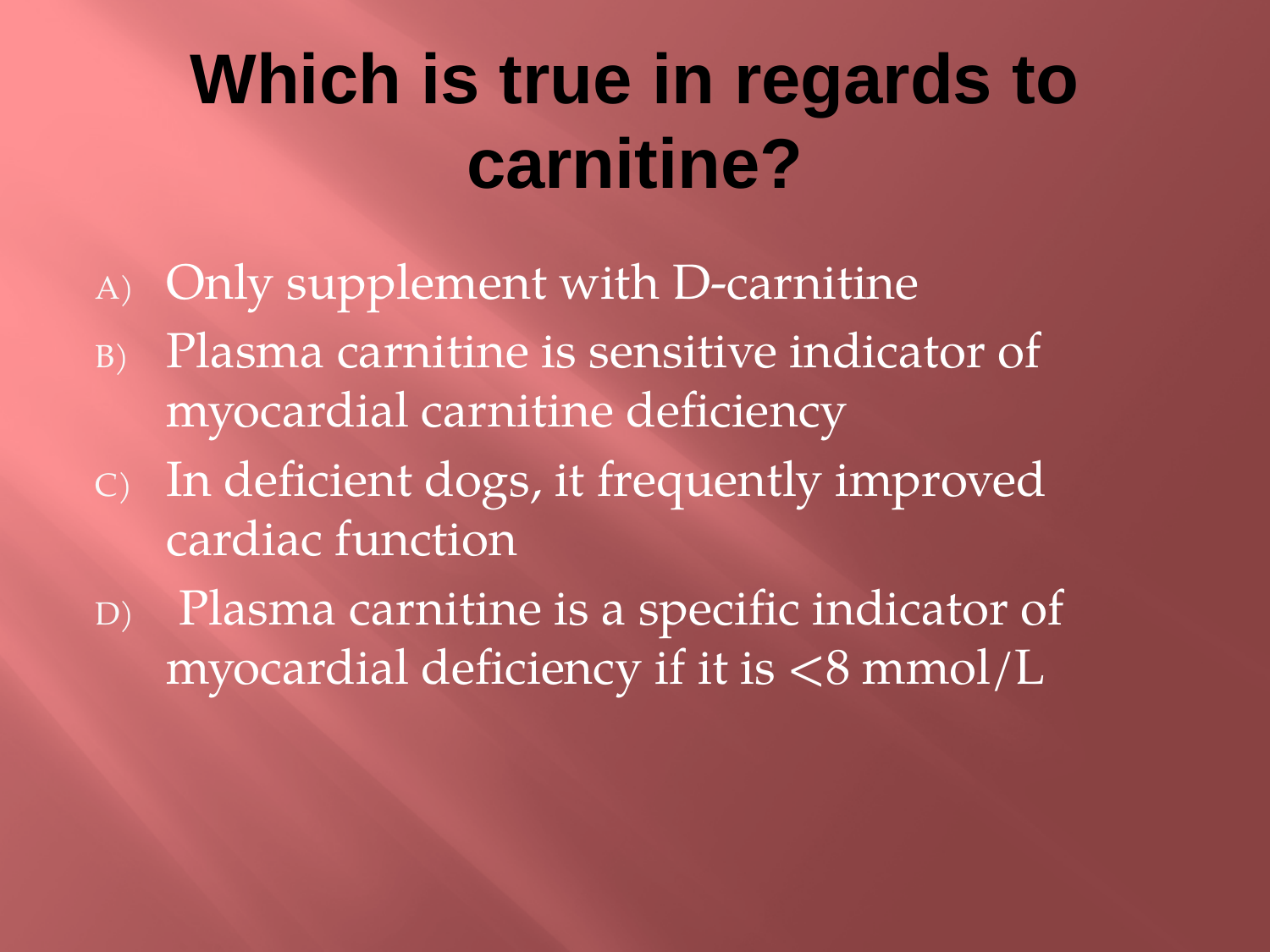

# Which is true in regards to carnitine?
Only supplement with D-carnitine
Plasma carnitine is sensitive indicator of myocardial carnitine deficiency
In deficient dogs, it frequently improved cardiac function
 Plasma carnitine is a specific indicator of myocardial deficiency if it is <8 mmol/L